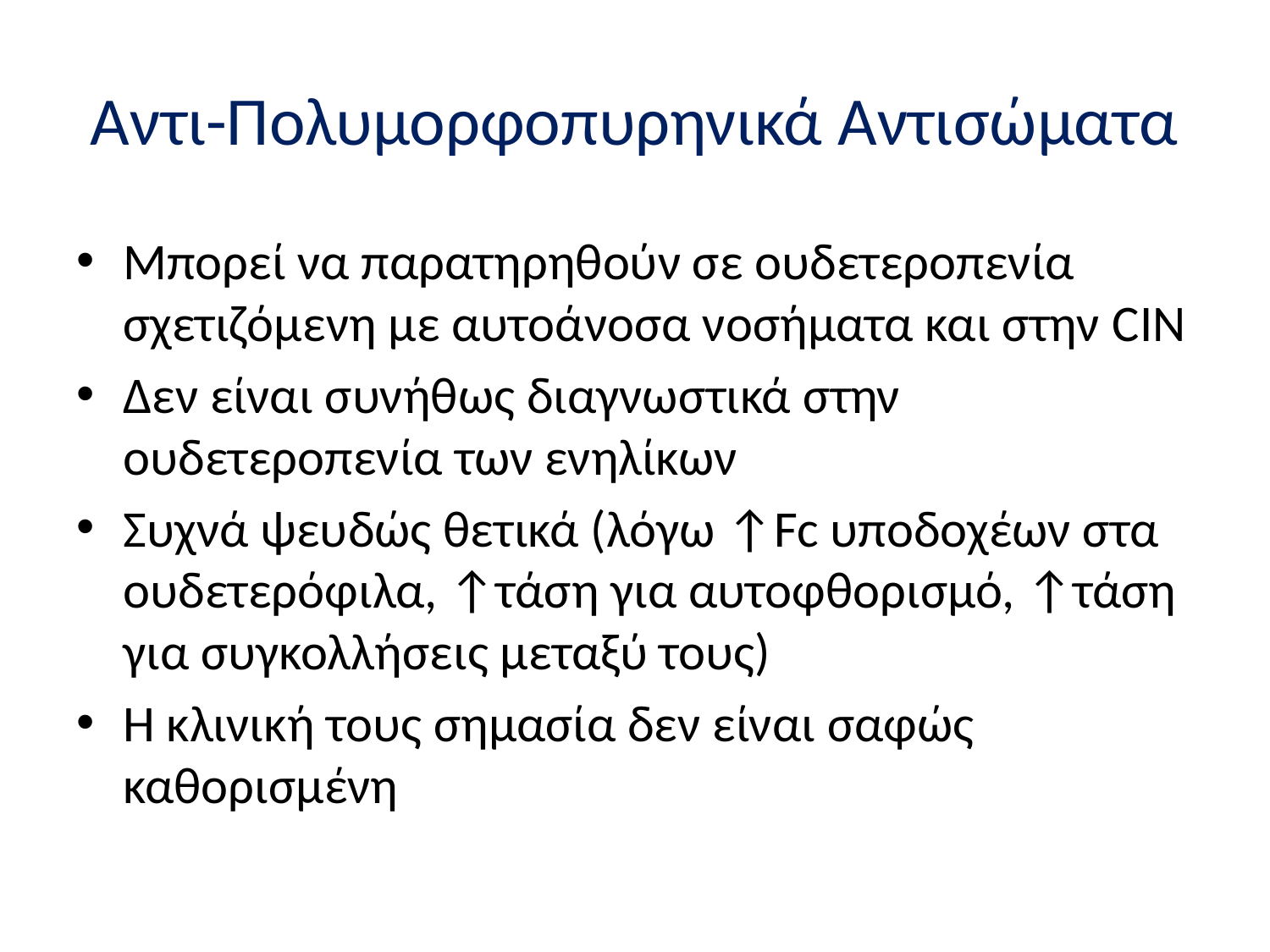

# Αντι-Πολυμορφοπυρηνικά Αντισώματα
Μπορεί να παρατηρηθούν σε ουδετεροπενία σχετιζόμενη με αυτοάνοσα νοσήματα και στην CIN
Δεν είναι συνήθως διαγνωστικά στην ουδετεροπενία των ενηλίκων
Συχνά ψευδώς θετικά (λόγω ↑Fc υποδοχέων στα ουδετερόφιλα, ↑τάση για αυτοφθορισμό, ↑τάση για συγκολλήσεις μεταξύ τους)
Η κλινική τους σημασία δεν είναι σαφώς καθορισμένη